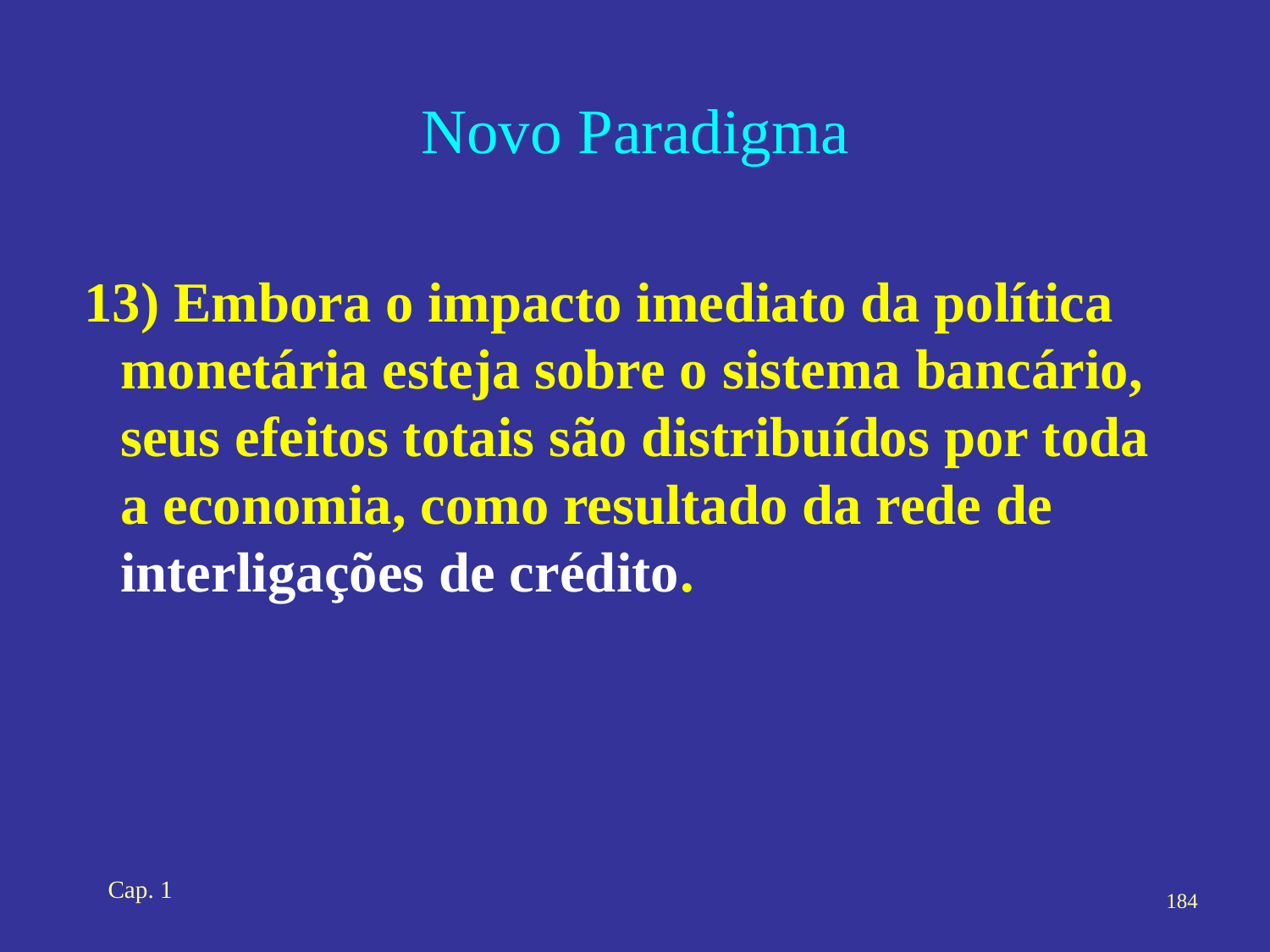

# Novo Paradigma
13) Embora o impacto imediato da política monetária esteja sobre o sistema bancário, seus efeitos totais são distribuídos por toda a economia, como resultado da rede de interligações de crédito.
Cap. 1